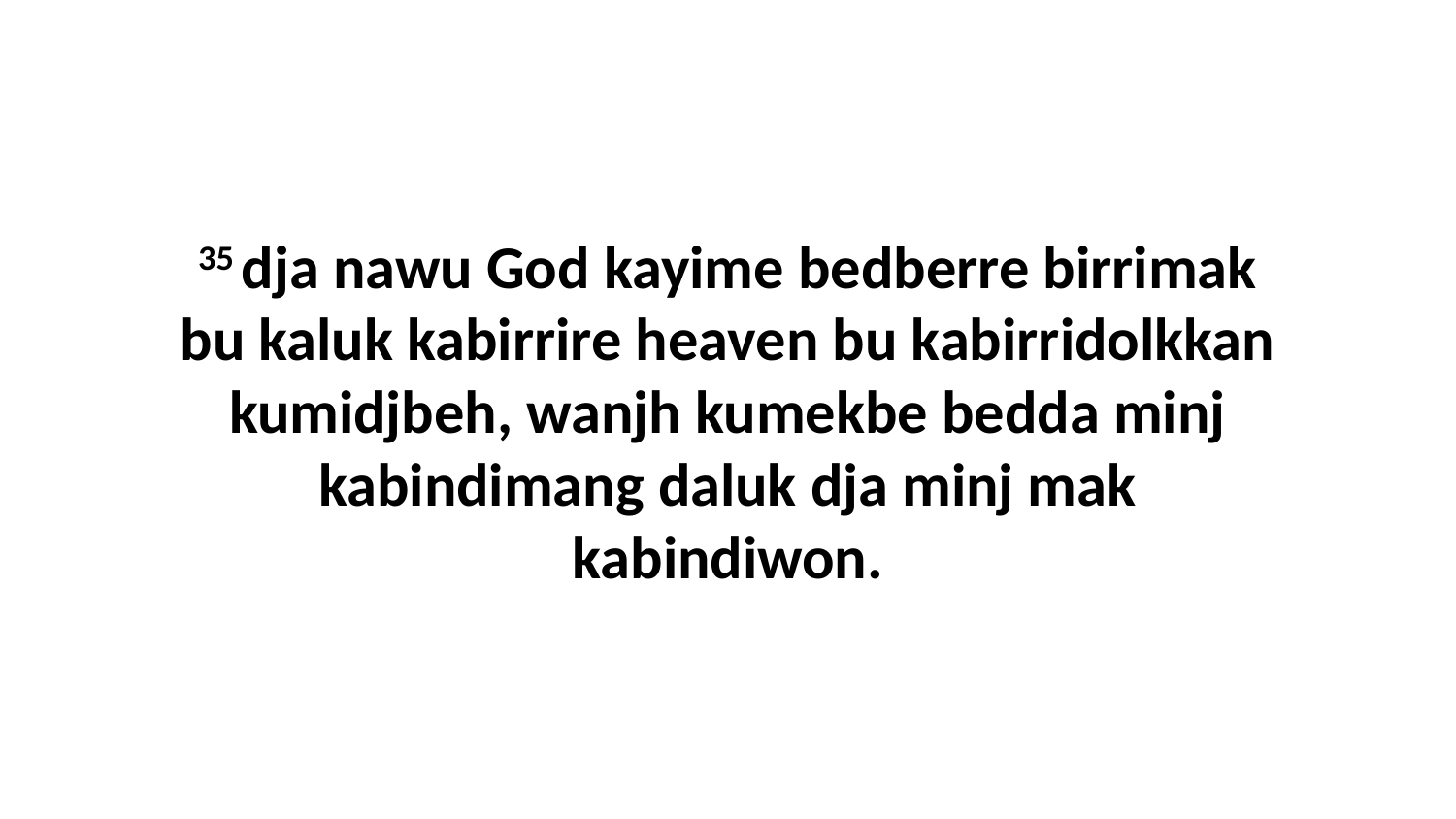

35 dja nawu God kayime bedberre birrimak bu kaluk kabirrire heaven bu kabirridolkkan kumidjbeh, wanjh kumekbe bedda minj kabindimang daluk dja minj mak kabindiwon.